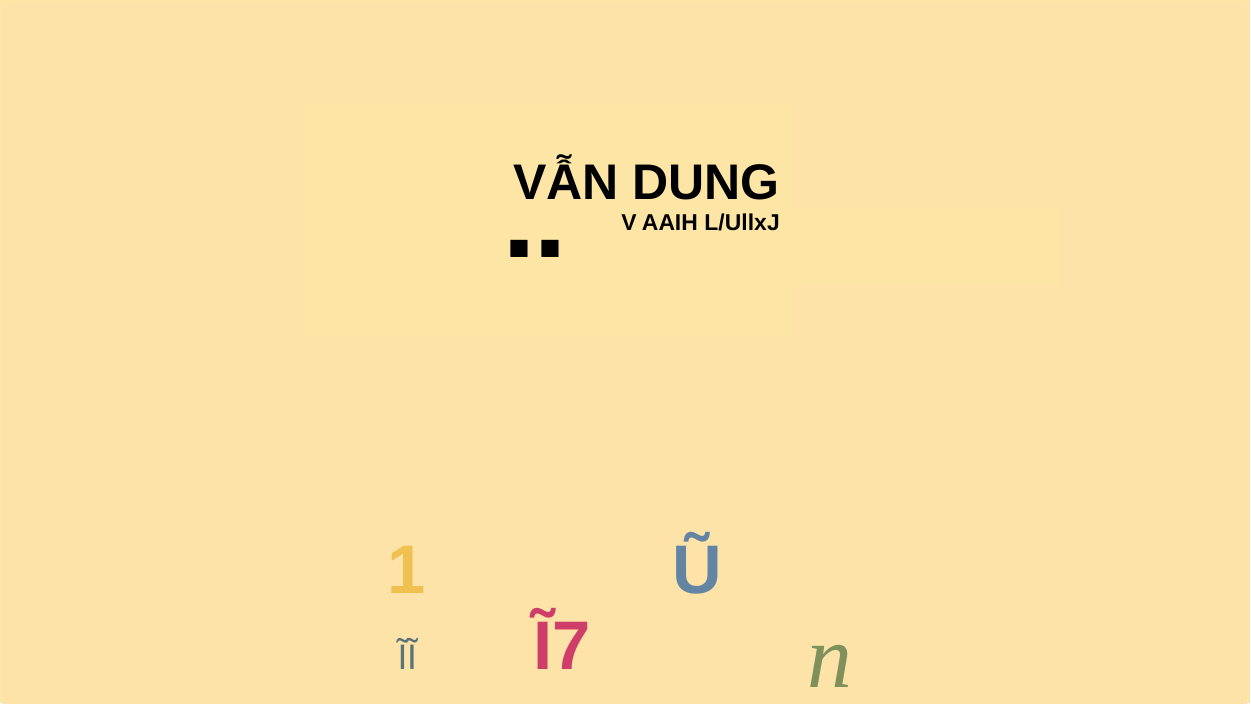

|  |  |  |  |  |  |  |
| --- | --- | --- | --- | --- | --- | --- |
|  |  |  | VẪN DUNG |  |  |  |
|  |  |  | V AAIH L/UllxJ ■ ■ |  |  |  |
|  |  |  |  |  |  |  |
|  |  |  |  |  |  |  |
|  |  |  |  |  |  |  |
|  |  |  | 1 Ũ |  |  |  |
|  |  |  | ĨĨ Ĩ7 | n ■=\* L. |  |  |